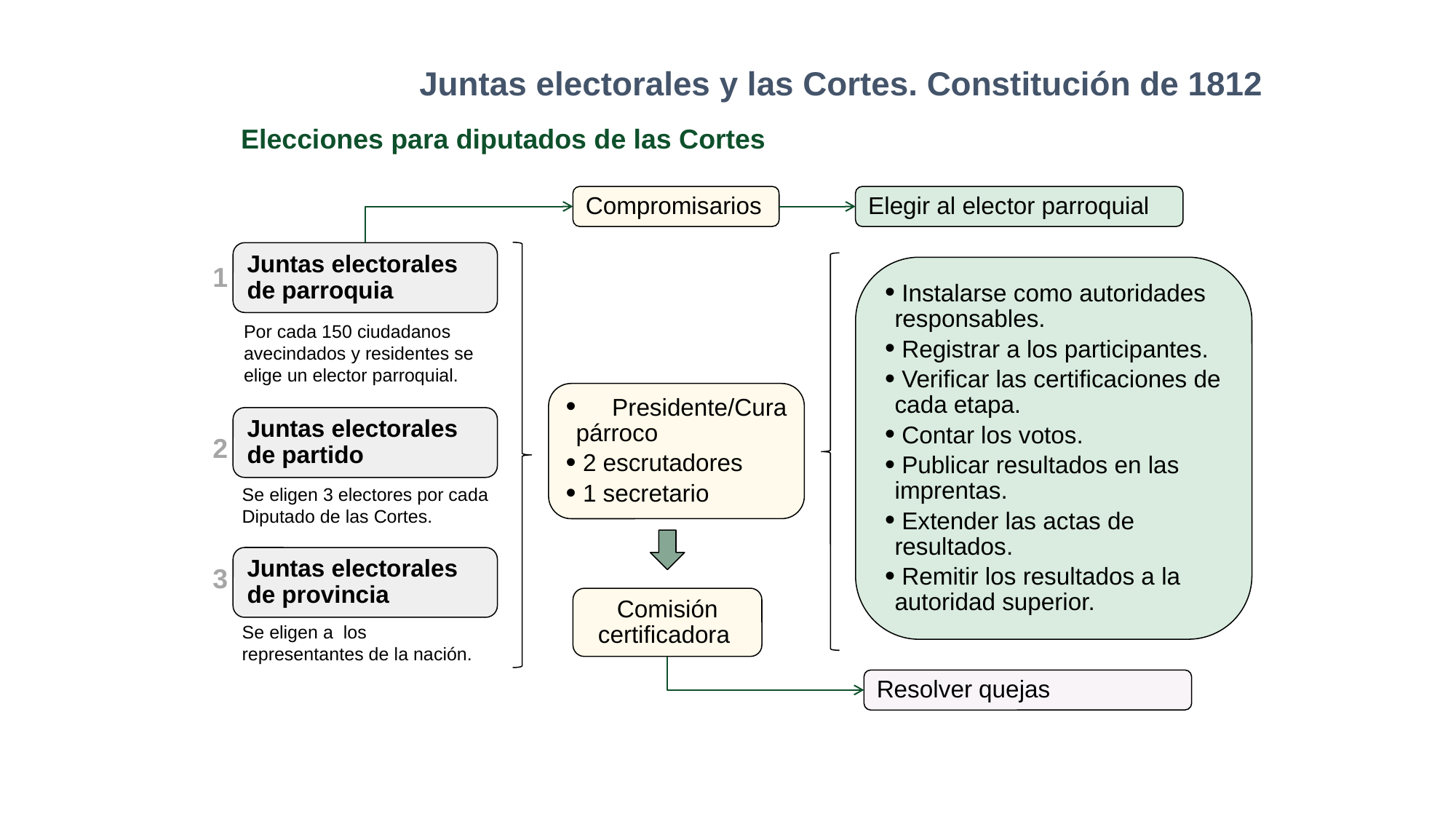

Juntas electorales y las Cortes. Constitución de 1812
Elecciones para diputados de las Cortes
Compromisarios
Elegir al elector parroquial
Juntas electorales de parroquia

 Instalarse como autoridades responsables.
 Registrar a los participantes.
 Verificar las certificaciones de cada etapa.
 Contar los votos.
 Publicar resultados en las imprentas.
 Extender las actas de resultados.
 Remitir los resultados a la autoridad superior.

1
Por cada 150 ciudadanos avecindados y residentes se elige un elector parroquial.
 Presidente/Cura párroco
 2 escrutadores
 1 secretario
Juntas electorales de partido
2
Se eligen 3 electores por cada Diputado de las Cortes.

Juntas electorales de provincia
3
Comisión certificadora
Se eligen a  los representantes de la nación.
Resolver quejas